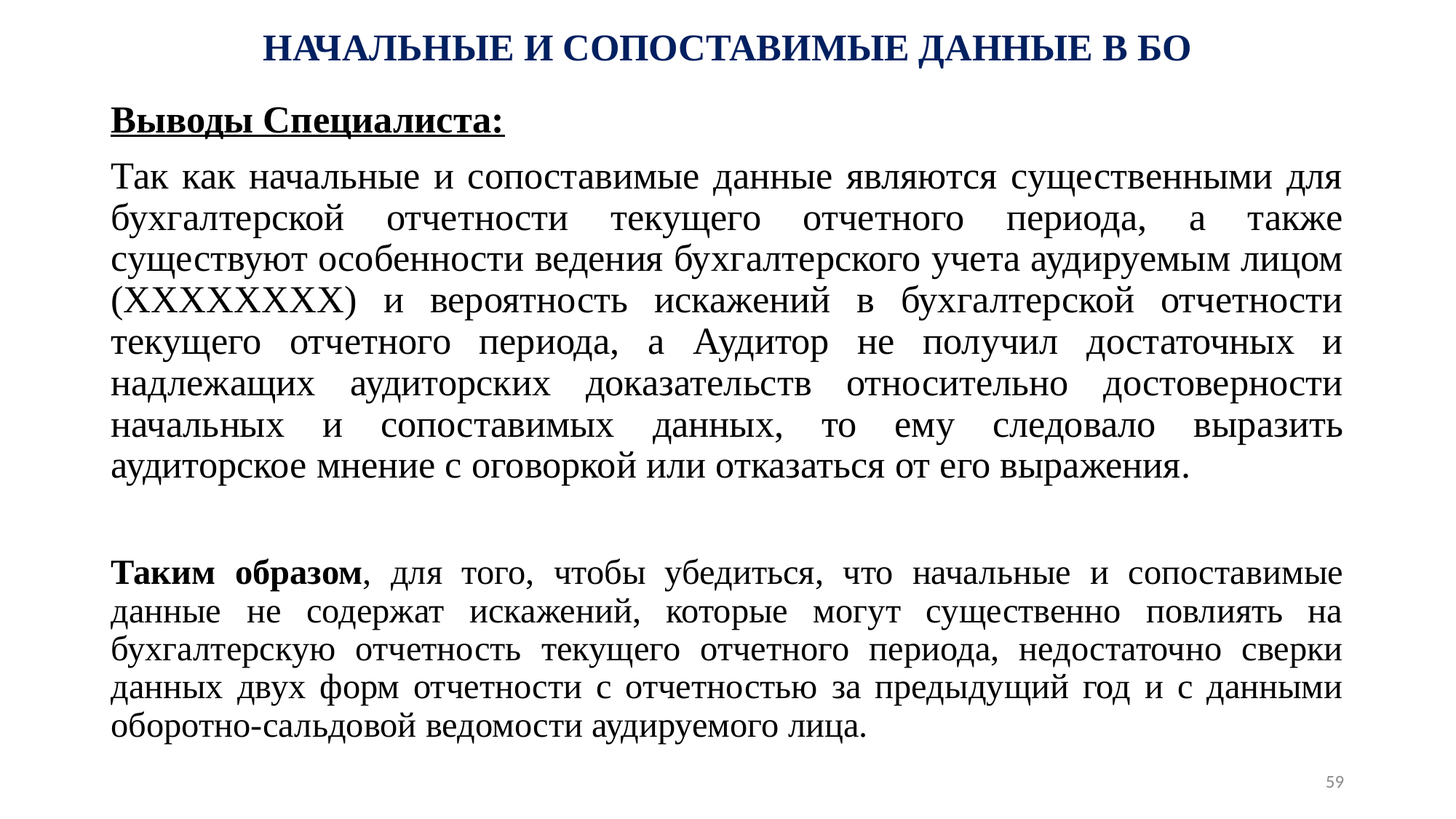

# НАЧАЛЬНЫЕ И СОПОСТАВИМЫЕ ДАННЫЕ В БО
Выводы Специалиста:
Так как начальные и сопоставимые данные являются существенными для бухгалтерской отчетности текущего отчетного периода, а также существуют особенности ведения бухгалтерского учета аудируемым лицом (ХХХХХХХХ) и вероятность искажений в бухгалтерской отчетности текущего отчетного периода, а Аудитор не получил достаточных и надлежащих аудиторских доказательств относительно достоверности начальных и сопоставимых данных, то ему следовало выразить аудиторское мнение с оговоркой или отказаться от его выражения.

Таким образом, для того, чтобы убедиться, что начальные и сопоставимые данные не содержат искажений, которые могут существенно повлиять на бухгалтерскую отчетность текущего отчетного периода, недостаточно сверки данных двух форм отчетности с отчетностью за предыдущий год и с данными оборотно-сальдовой ведомости аудируемого лица.
59